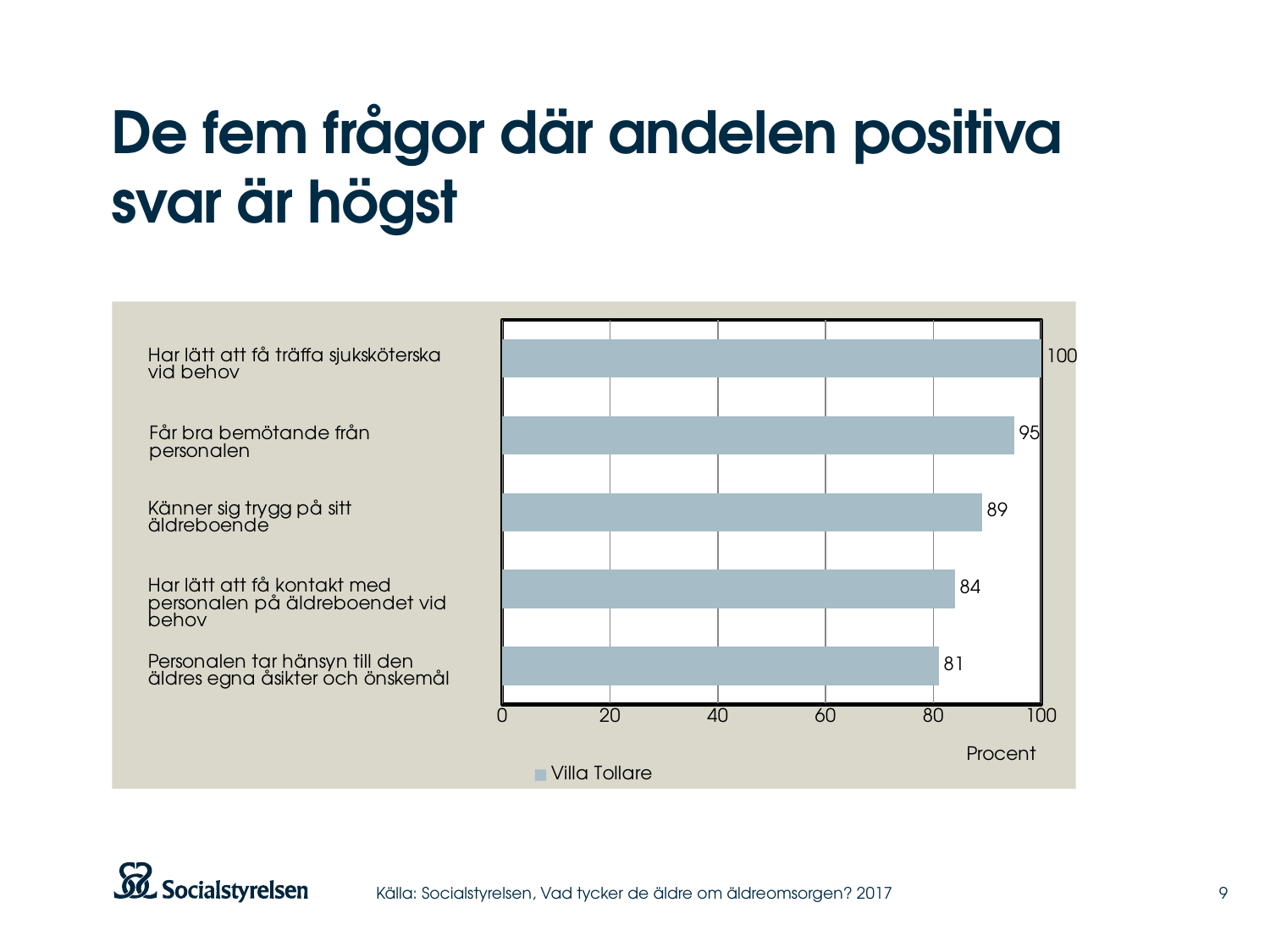

# De fem frågor där andelen positiva svar är högst

### Chart

| Category | Villa Tollare |
|---|---|
| Personalen tar hänsyn till den äldres egna åsikter och önskemål | 81.0 |
| Har lätt att få kontakt med personalen på äldreboendet vid behov | 84.0 |
| Känner sig trygg på sitt äldreboende | 89.0 |
| Får bra bemötande från personalen | 95.0 |
| Har lätt att få träffa sjuksköterska vid behov | 100.0 |
Källa: Socialstyrelsen, Vad tycker de äldre om äldreomsorgen? 2017
9